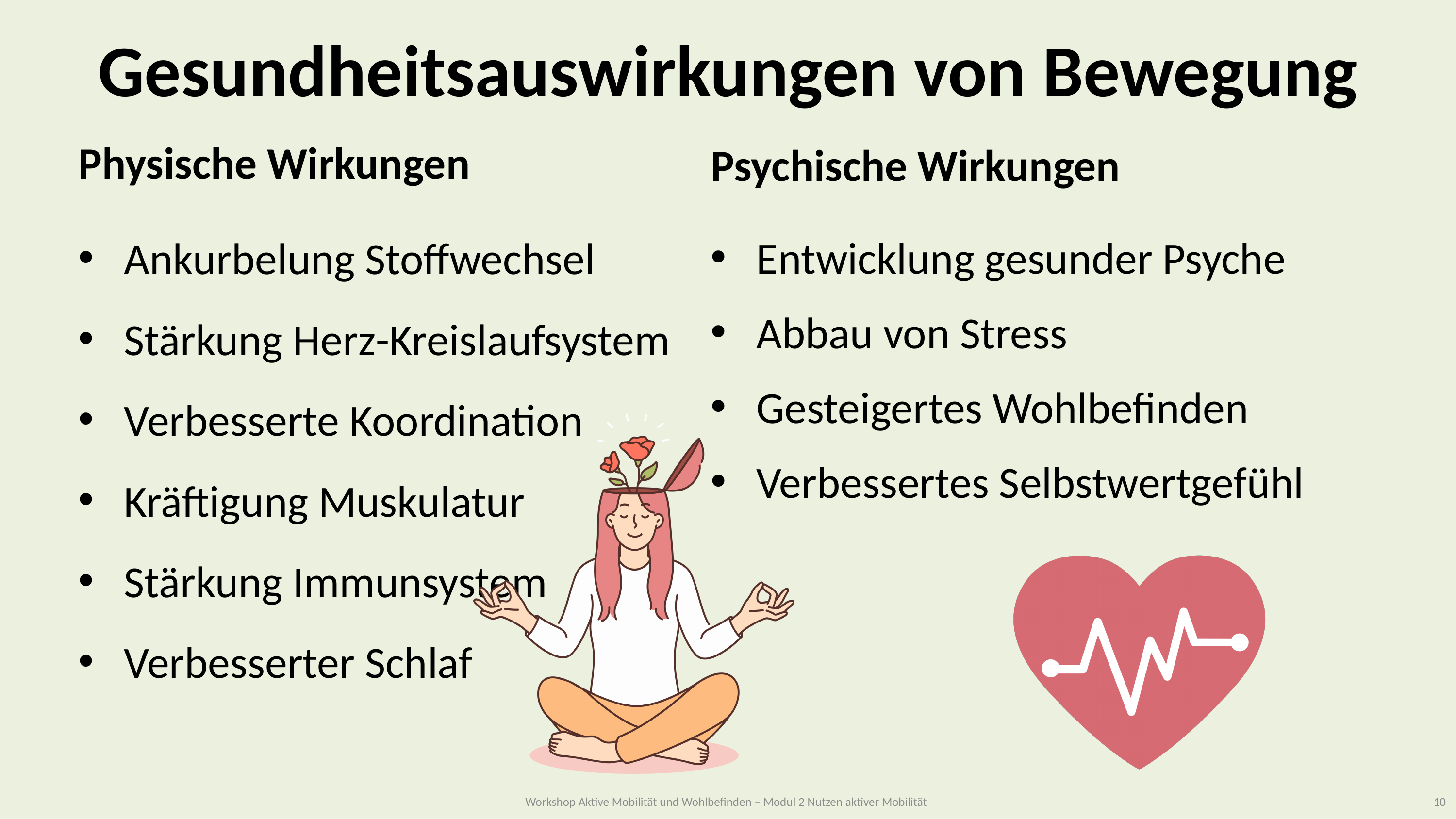

# Gesundheitsauswirkungen von Bewegung
Physische Wirkungen
Ankurbelung Stoffwechsel
Stärkung Herz-Kreislaufsystem
Verbesserte Koordination
Kräftigung Muskulatur
Stärkung Immunsystem
Verbesserter Schlaf
Psychische Wirkungen
Entwicklung gesunder Psyche
Abbau von Stress
Gesteigertes Wohlbefinden
Verbessertes Selbstwertgefühl

Workshop Aktive Mobilität und Wohlbefinden – Modul 2 Nutzen aktiver Mobilität
10